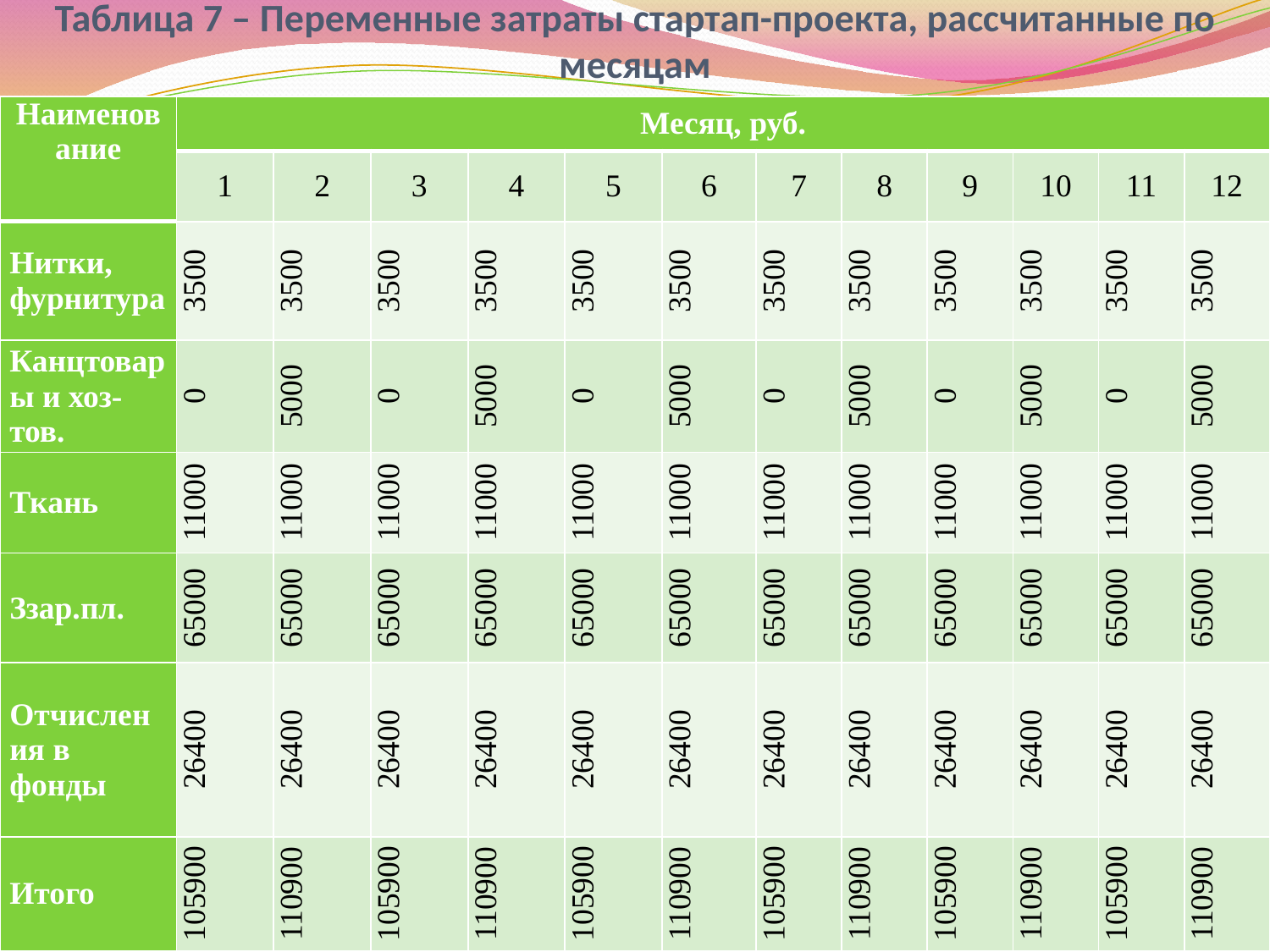

# Таблица 7 – Переменные затраты стартап-проекта, рассчитанные по месяцам
| Наименование | Месяц, руб. |  |  |  |  |  |  |  |  |  |  |  |
| --- | --- | --- | --- | --- | --- | --- | --- | --- | --- | --- | --- | --- |
|  | 1 | 2 | 3 | 4 | 5 | 6 | 7 | 8 | 9 | 10 | 11 | 12 |
| Нитки, фурнитура | 3500 | 3500 | 3500 | 3500 | 3500 | 3500 | 3500 | 3500 | 3500 | 3500 | 3500 | 3500 |
| Канцтовары и хоз-тов. | 0 | 5000 | 0 | 5000 | 0 | 5000 | 0 | 5000 | 0 | 5000 | 0 | 5000 |
| Ткань | 11000 | 11000 | 11000 | 11000 | 11000 | 11000 | 11000 | 11000 | 11000 | 11000 | 11000 | 11000 |
| Ззар.пл. | 65000 | 65000 | 65000 | 65000 | 65000 | 65000 | 65000 | 65000 | 65000 | 65000 | 65000 | 65000 |
| Отчисления в фонды | 26400 | 26400 | 26400 | 26400 | 26400 | 26400 | 26400 | 26400 | 26400 | 26400 | 26400 | 26400 |
| Итого | 105900 | 110900 | 105900 | 110900 | 105900 | 110900 | 105900 | 110900 | 105900 | 110900 | 105900 | 110900 |